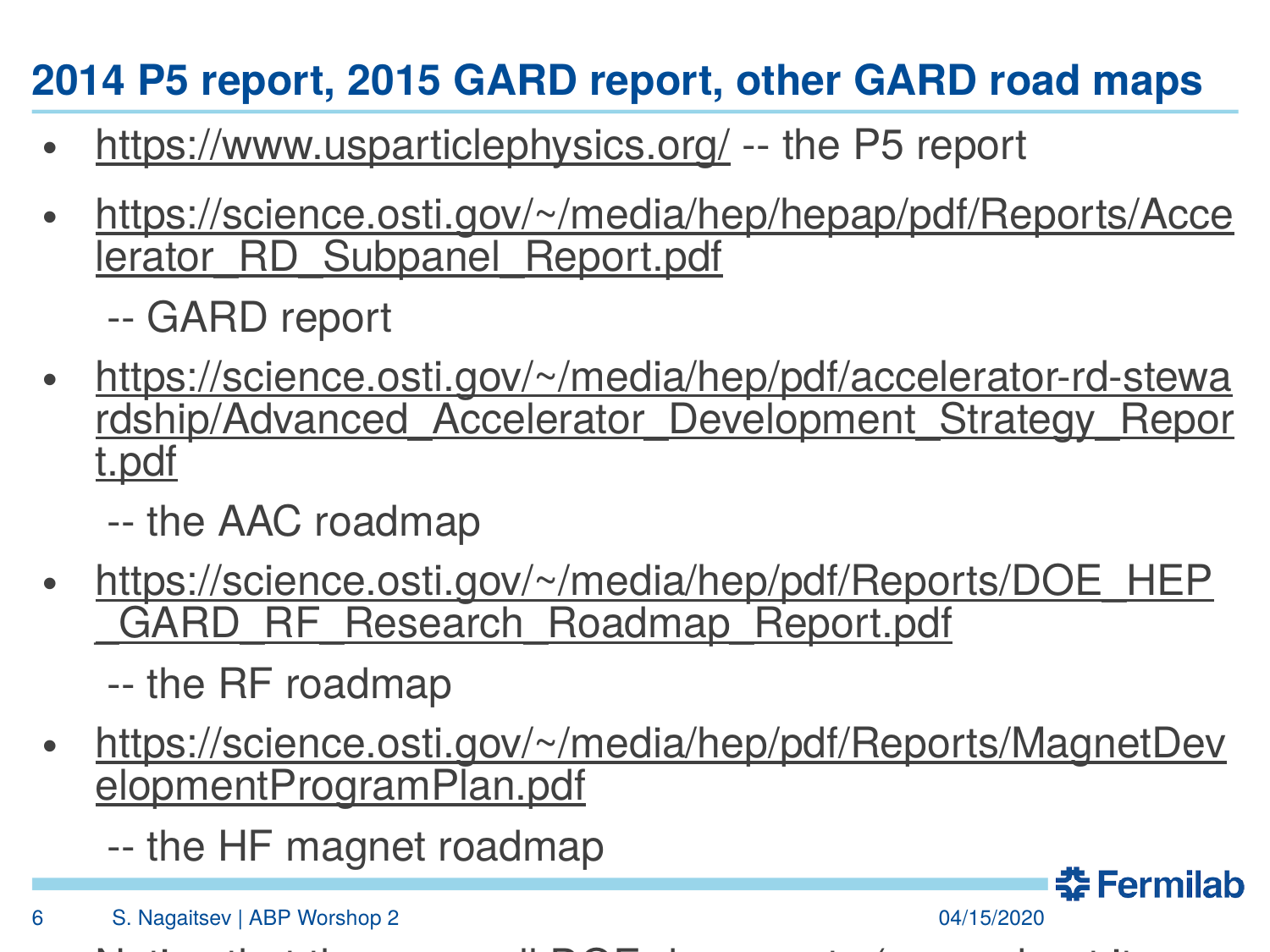

# 2014 P5 report, 2015 GARD report, other GARD road maps
https://www.usparticlephysics.org/ -- the P5 report
https://science.osti.gov/~/media/hep/hepap/pdf/Reports/Accelerator_RD_Subpanel_Report.pdf -- GARD report
https://science.osti.gov/~/media/hep/pdf/accelerator-rd-stewardship/Advanced_Accelerator_Development_Strategy_Report.pdf -- the AAC roadmap
https://science.osti.gov/~/media/hep/pdf/Reports/DOE_HEP_GARD_RF_Research_Roadmap_Report.pdf -- the RF roadmap
https://science.osti.gov/~/media/hep/pdf/Reports/MagnetDevelopmentProgramPlan.pdf -- the HF magnet roadmap

Notice that these are all DOE documents (more about it later)

6
S. Nagaitsev | ABP Worshop 2
04/15/2020